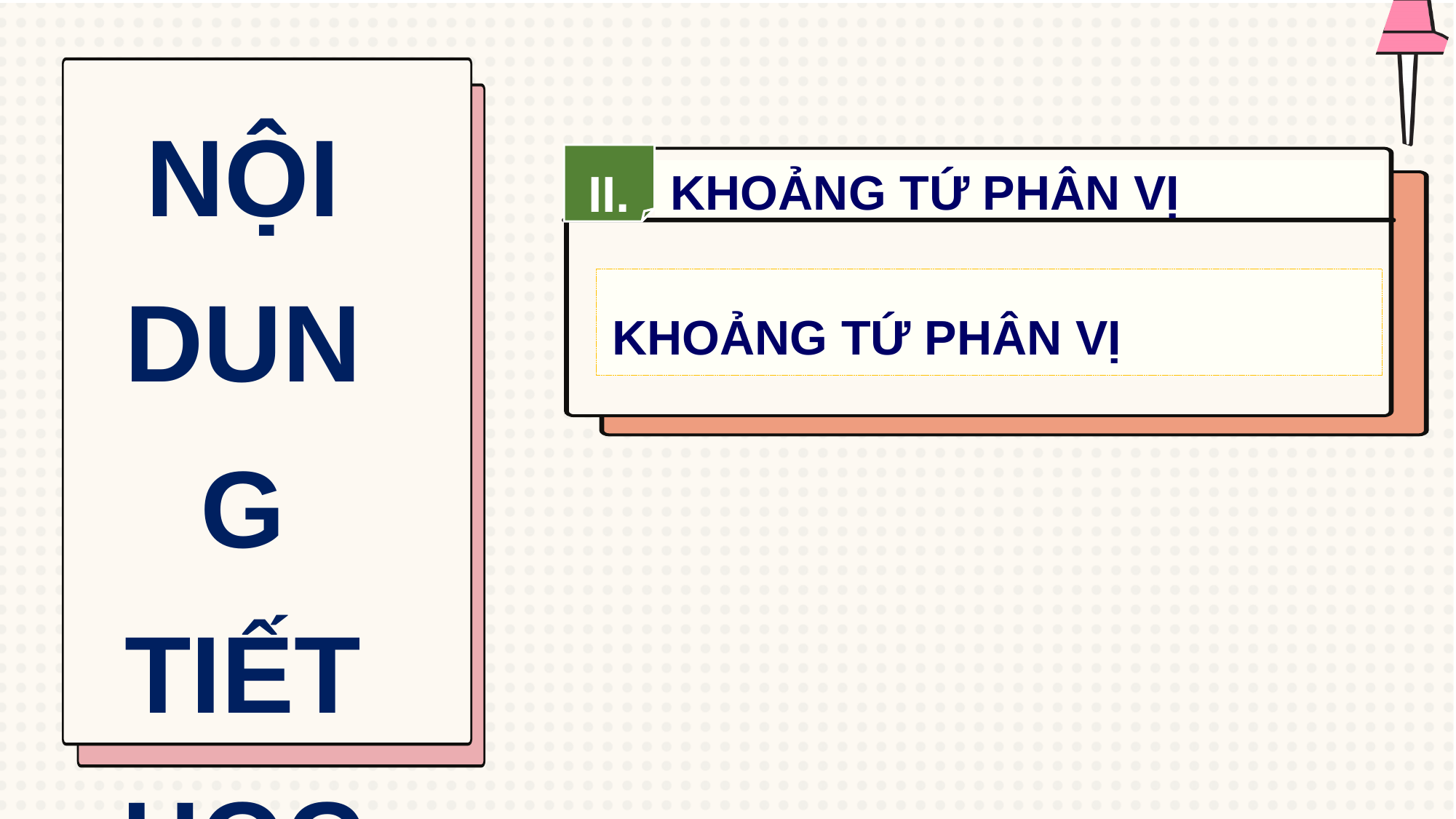

NỘI DUNG TIẾT HỌC

II.

KHOẢNG TỨ PHÂN VỊ
KHOẢNG TỨ PHÂN VỊ